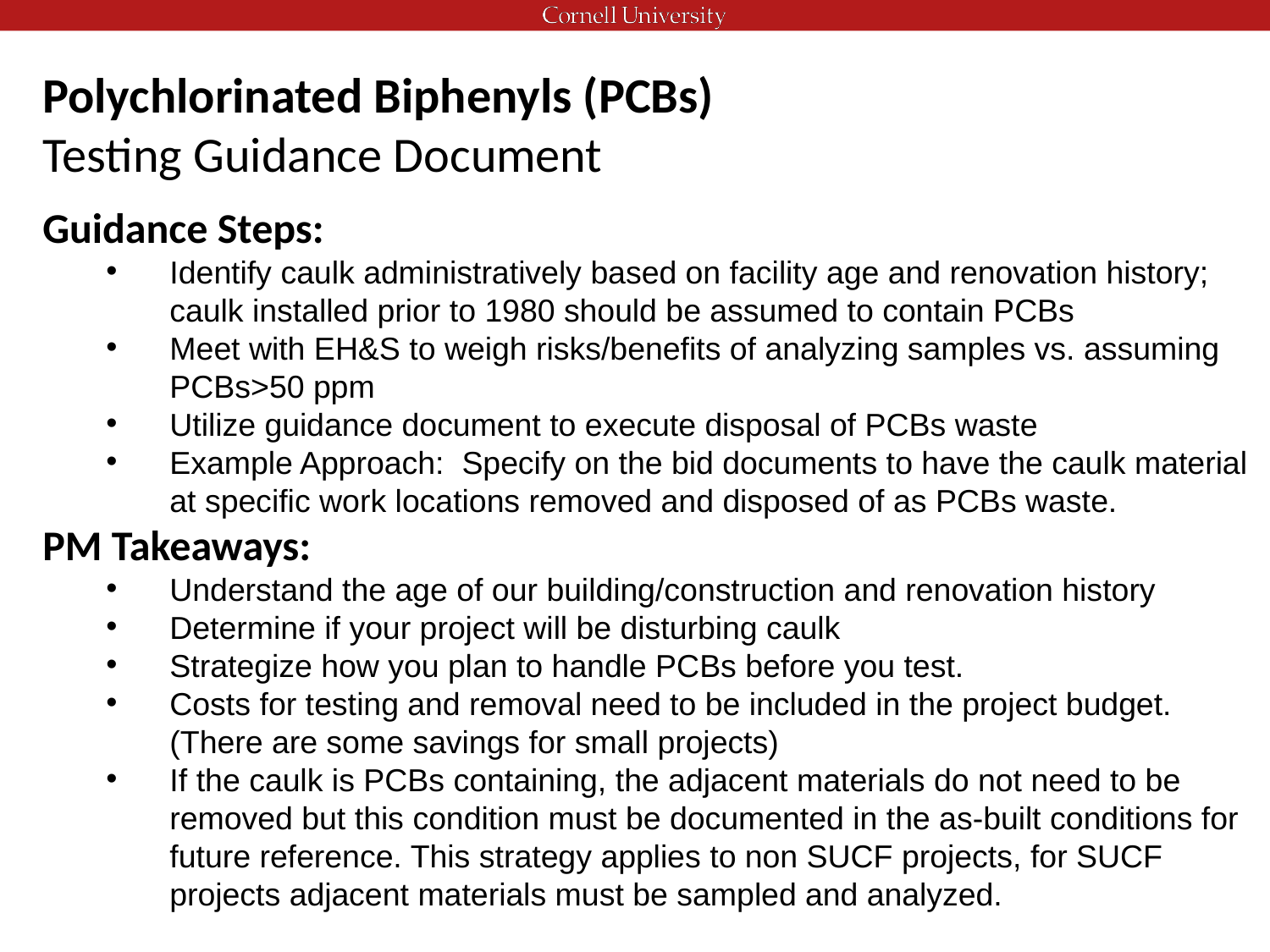

# Polychlorinated Biphenyls (PCBs) Testing Guidance Document
Guidance Steps:
Identify caulk administratively based on facility age and renovation history; caulk installed prior to 1980 should be assumed to contain PCBs
Meet with EH&S to weigh risks/benefits of analyzing samples vs. assuming PCBs>50 ppm
Utilize guidance document to execute disposal of PCBs waste
Example Approach:  Specify on the bid documents to have the caulk material at specific work locations removed and disposed of as PCBs waste.
PM Takeaways:
Understand the age of our building/construction and renovation history
Determine if your project will be disturbing caulk
Strategize how you plan to handle PCBs before you test.
Costs for testing and removal need to be included in the project budget.  (There are some savings for small projects)
If the caulk is PCBs containing, the adjacent materials do not need to be removed but this condition must be documented in the as-built conditions for future reference. This strategy applies to non SUCF projects, for SUCF projects adjacent materials must be sampled and analyzed.